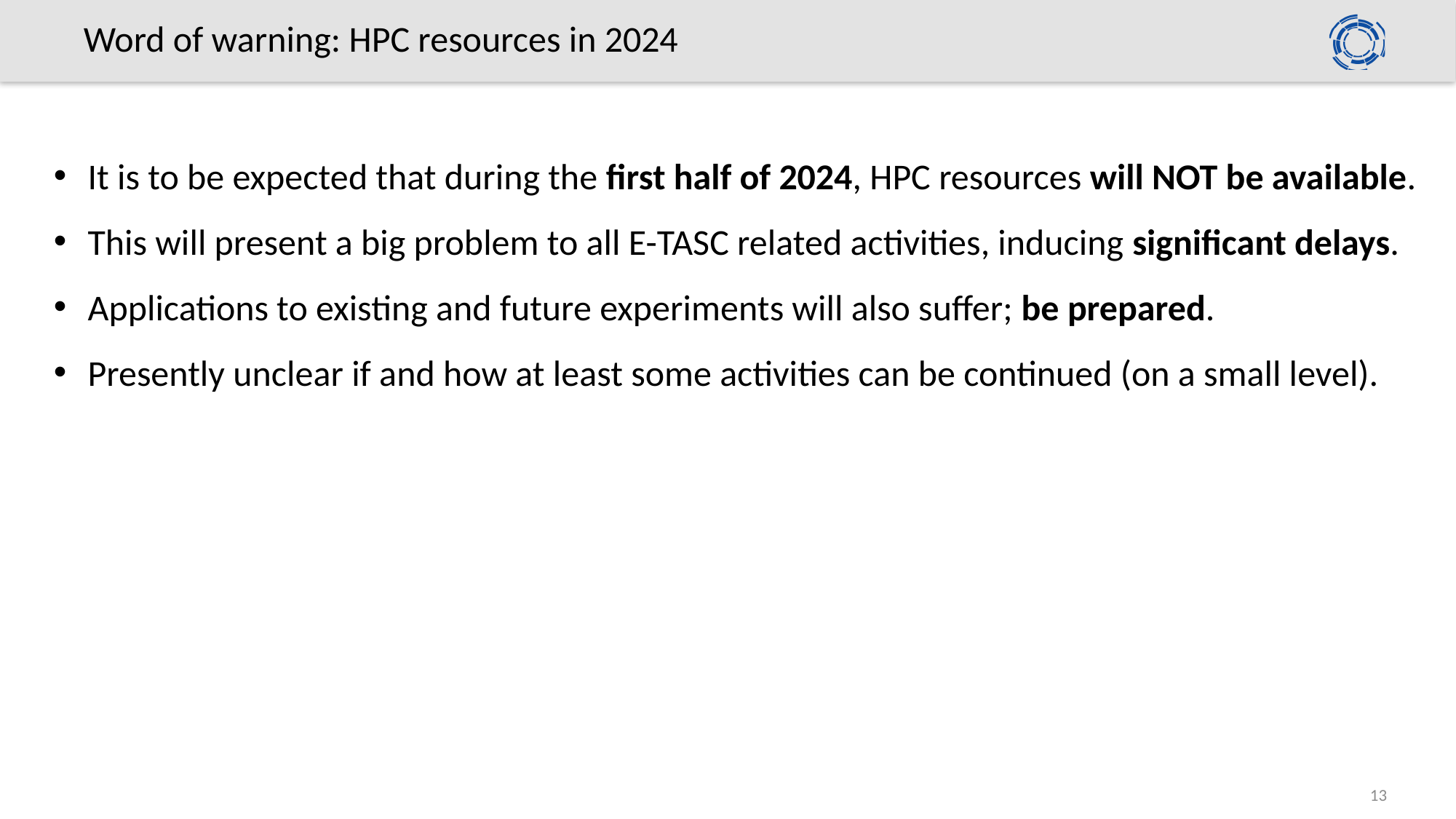

# Word of warning: HPC resources in 2024
It is to be expected that during the first half of 2024, HPC resources will NOT be available.
This will present a big problem to all E-TASC related activities, inducing significant delays.
Applications to existing and future experiments will also suffer; be prepared.
Presently unclear if and how at least some activities can be continued (on a small level).
13